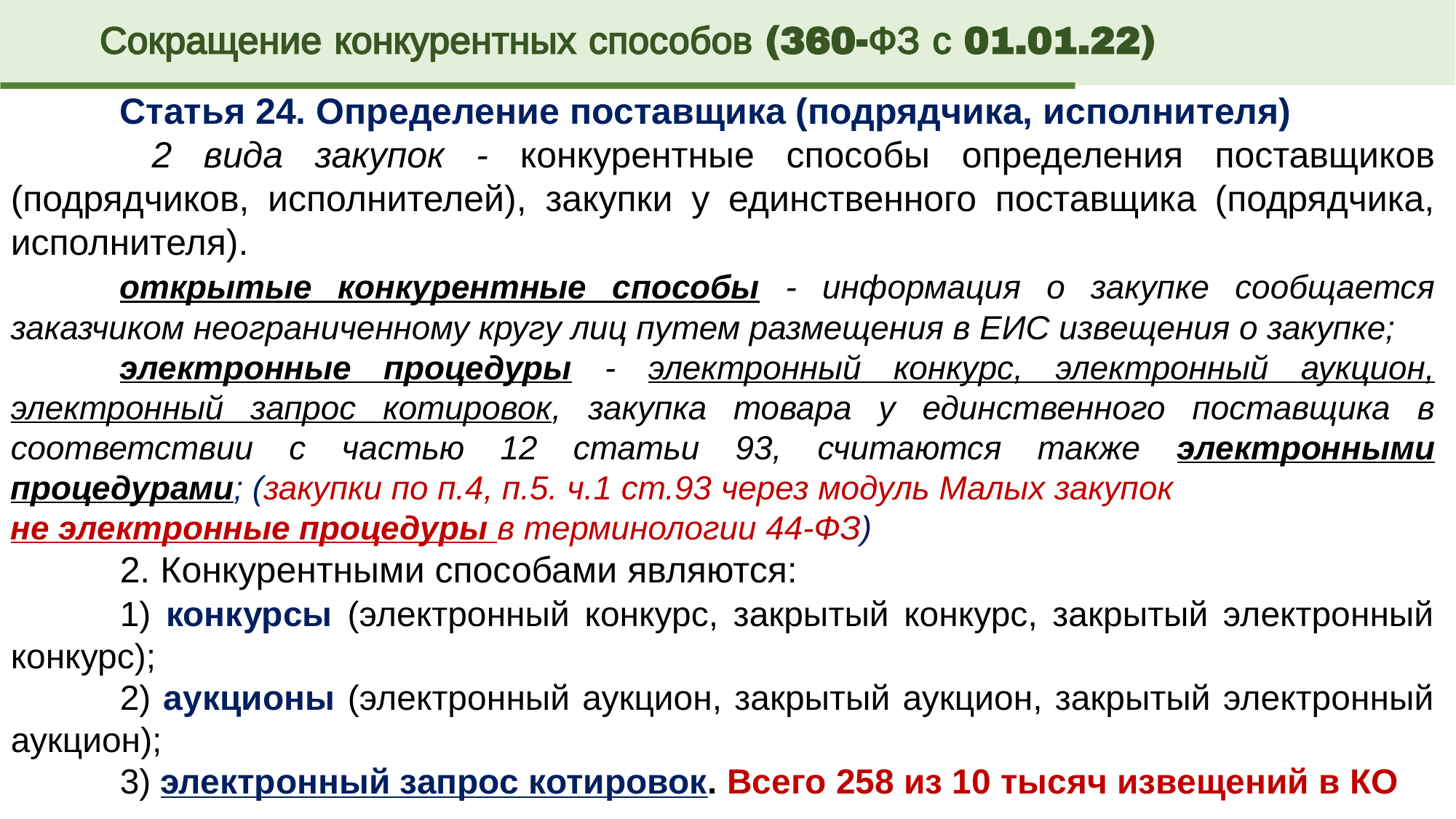

Сокращение конкурентных способов (360-ФЗ с 01.01.22)
	Статья 24. Определение поставщика (подрядчика, исполнителя)
	 2 вида закупок - конкурентные способы определения поставщиков (подрядчиков, исполнителей), закупки у единственного поставщика (подрядчика, исполнителя).
	открытые конкурентные способы - информация о закупке сообщается заказчиком неограниченному кругу лиц путем размещения в ЕИС извещения о закупке;
	электронные процедуры - электронный конкурс, электронный аукцион, электронный запрос котировок, закупка товара у единственного поставщика в соответствии с частью 12 статьи 93, считаются также электронными процедурами; (закупки по п.4, п.5. ч.1 ст.93 через модуль Малых закупок
не электронные процедуры в терминологии 44-ФЗ)
	2. Конкурентными способами являются:
	1) конкурсы (электронный конкурс, закрытый конкурс, закрытый электронный конкурс);
	2) аукционы (электронный аукцион, закрытый аукцион, закрытый электронный аукцион);
	3) электронный запрос котировок. Всего 258 из 10 тысяч извещений в КО